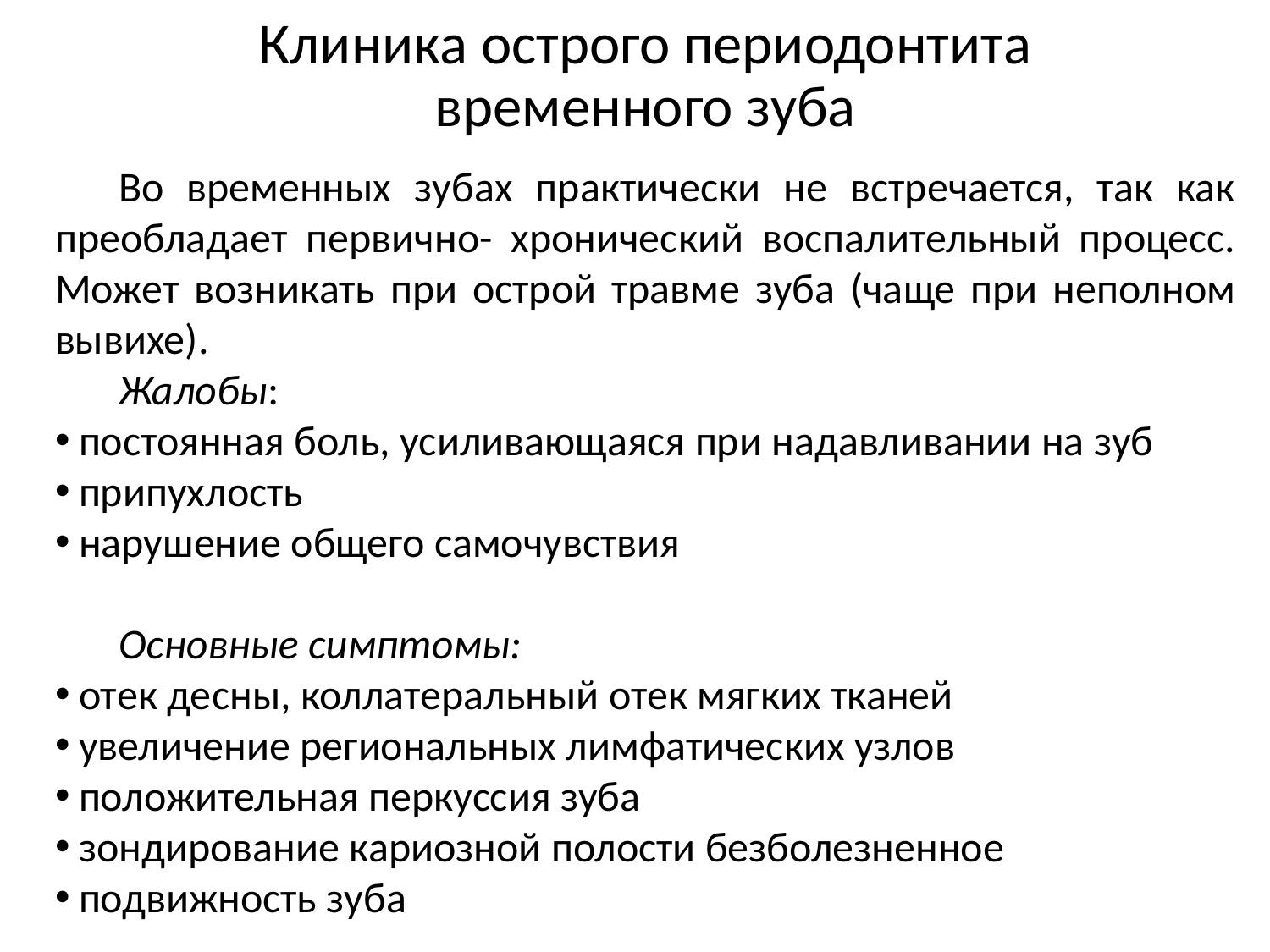

# Клиника острого периодонтита временного зуба
Во временных зубах практически не встречается, так как преобладает первично- хронический воспалительный процесс. Может возникать при острой травме зуба (чаще при неполном вывихе).
Жалобы:
постоянная боль, усиливающаяся при надавливании на зуб
припухлость
нарушение общего самочувствия

Основные симптомы:
отек десны, коллатеральный отек мягких тканей
увеличение региональных лимфатических узлов
положительная перкуссия зуба
зондирование кариозной полости безболезненное
подвижность зуба